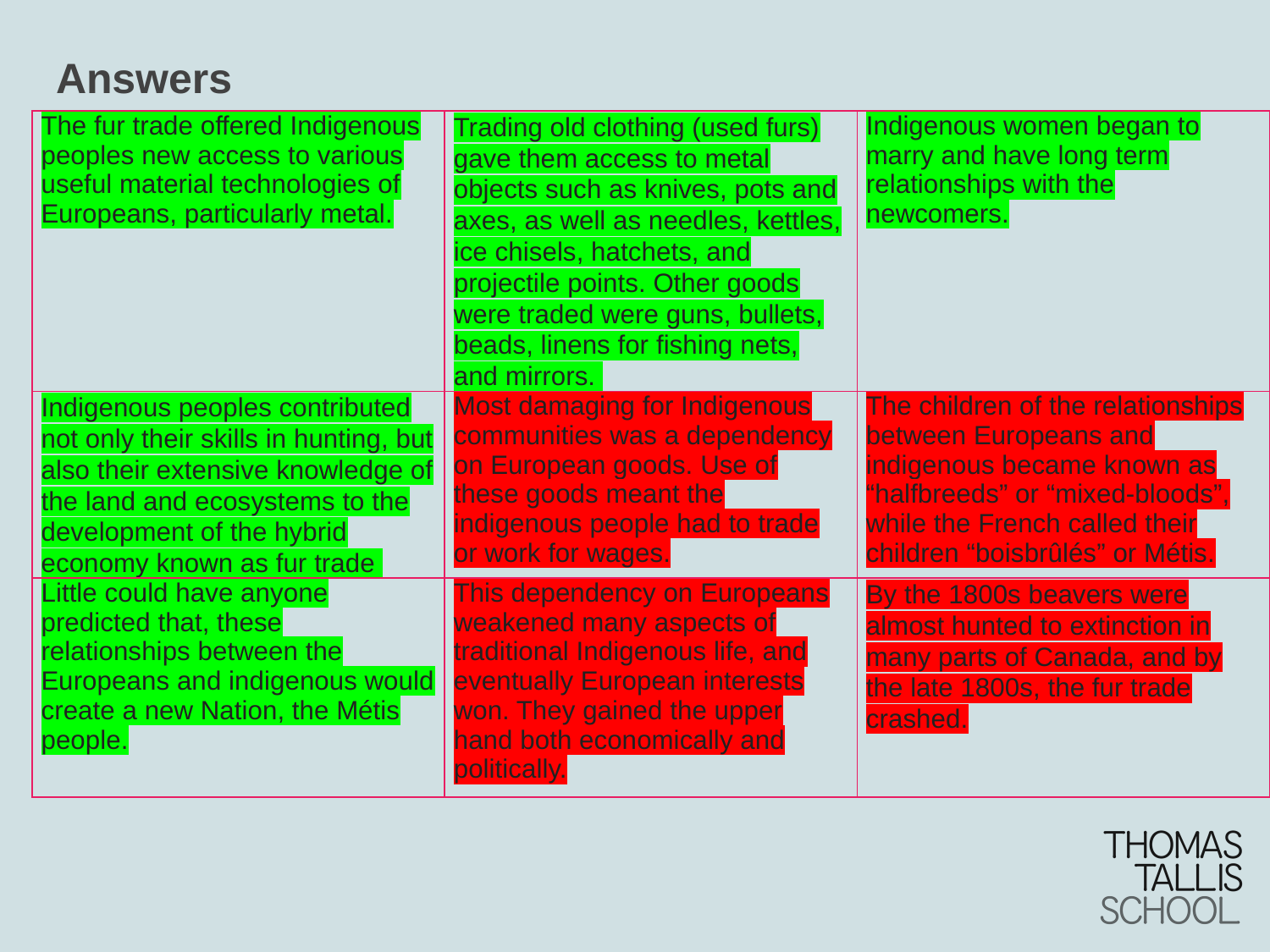

# Answers
| The fur trade offered Indigenous peoples new access to various useful material technologies of Europeans, particularly metal. | Trading old clothing (used furs) gave them access to metal objects such as knives, pots and axes, as well as needles, kettles, ice chisels, hatchets, and projectile points. Other goods were traded were guns, bullets, beads, linens for fishing nets, and mirrors. | Indigenous women began to marry and have long term relationships with the newcomers. |
| --- | --- | --- |
| Indigenous peoples contributed not only their skills in hunting, but also their extensive knowledge of the land and ecosystems to the development of the hybrid economy known as fur trade | Most damaging for Indigenous communities was a dependency on European goods. Use of these goods meant the indigenous people had to trade or work for wages. | The children of the relationships between Europeans and indigenous became known as “halfbreeds” or “mixed-bloods”, while the French called their children “boisbrûlés” or Métis. |
| Little could have anyone predicted that, these relationships between the Europeans and indigenous would create a new Nation, the Métis people. | This dependency on Europeans weakened many aspects of traditional Indigenous life, and eventually European interests won. They gained the upper hand both economically and politically. | By the 1800s beavers were almost hunted to extinction in many parts of Canada, and by the late 1800s, the fur trade crashed. |